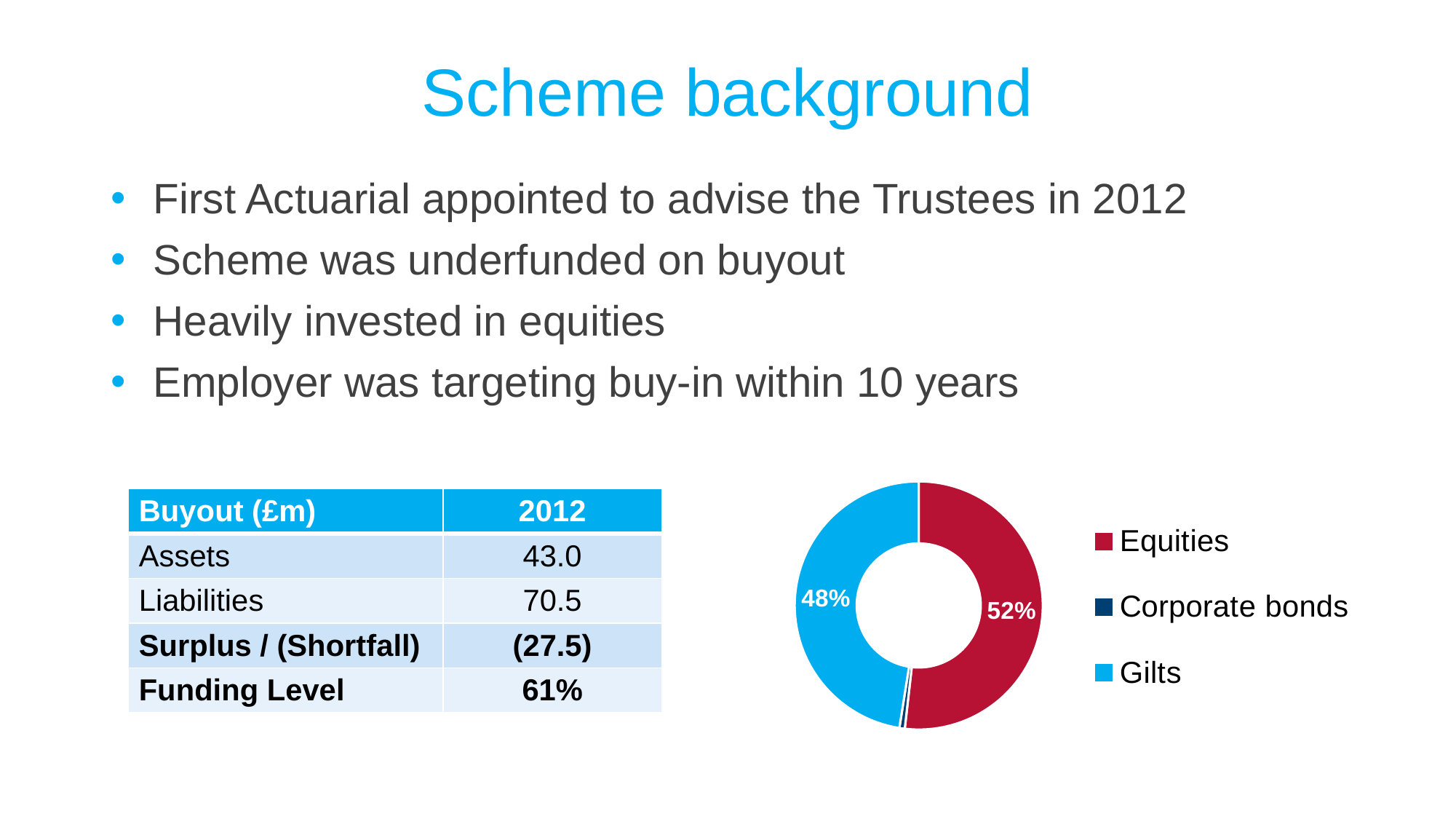

# Scheme background
First Actuarial appointed to advise the Trustees in 2012
Scheme was underfunded on buyout
Heavily invested in equities
Employer was targeting buy-in within 10 years

### Chart

| Category | Column1 |
|---|---|
| Equities | 0.518 |
| Corporate bonds | 0.007 |
| Gilts | 0.47500000000000003 |
| Buyout (£m) | 2012 |
| --- | --- |
| Assets | 43.0 |
| Liabilities | 70.5 |
| Surplus / (Shortfall) | (27.5) |
| Funding Level | 61% |